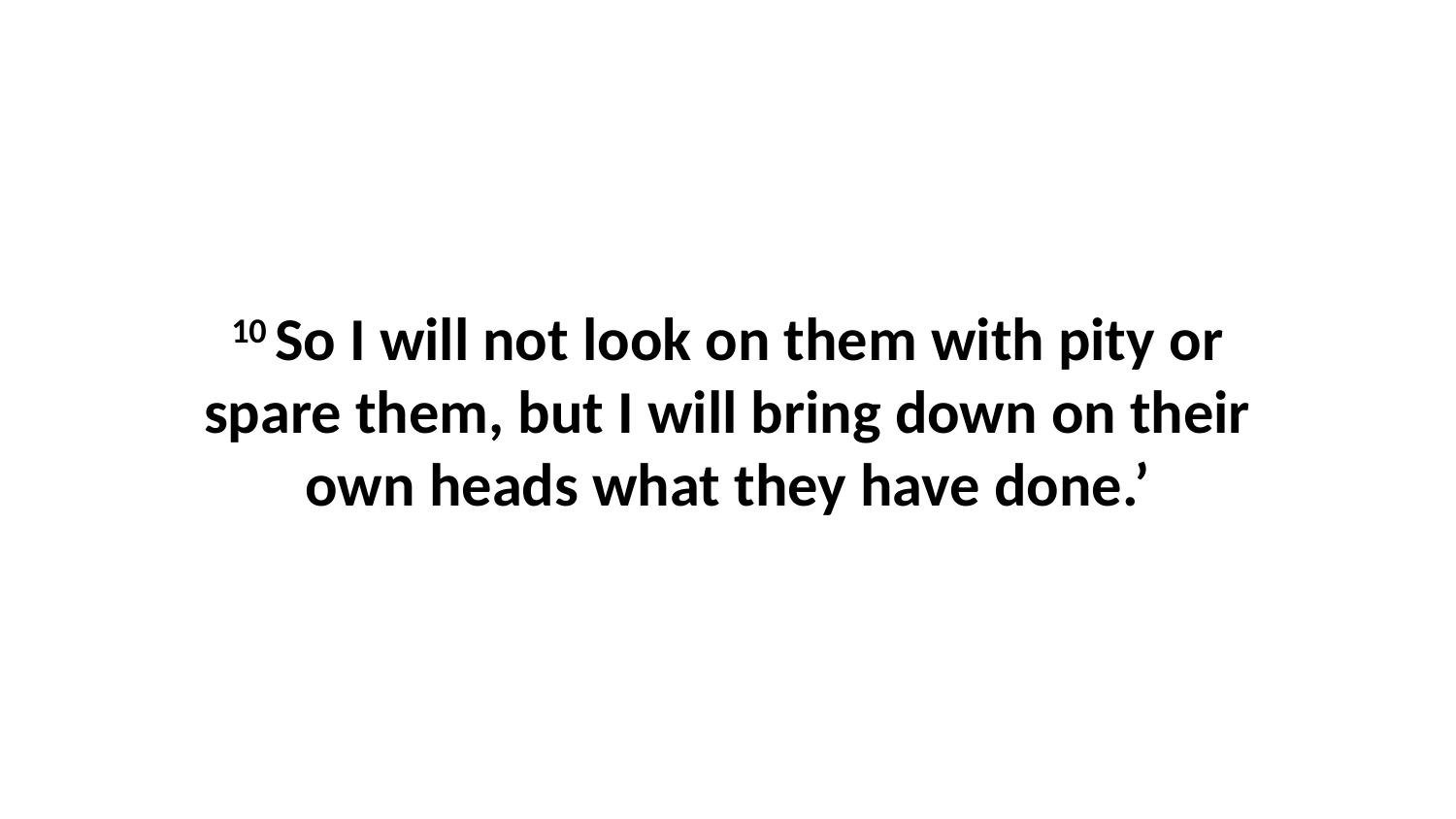

10 So I will not look on them with pity or spare them, but I will bring down on their own heads what they have done.’